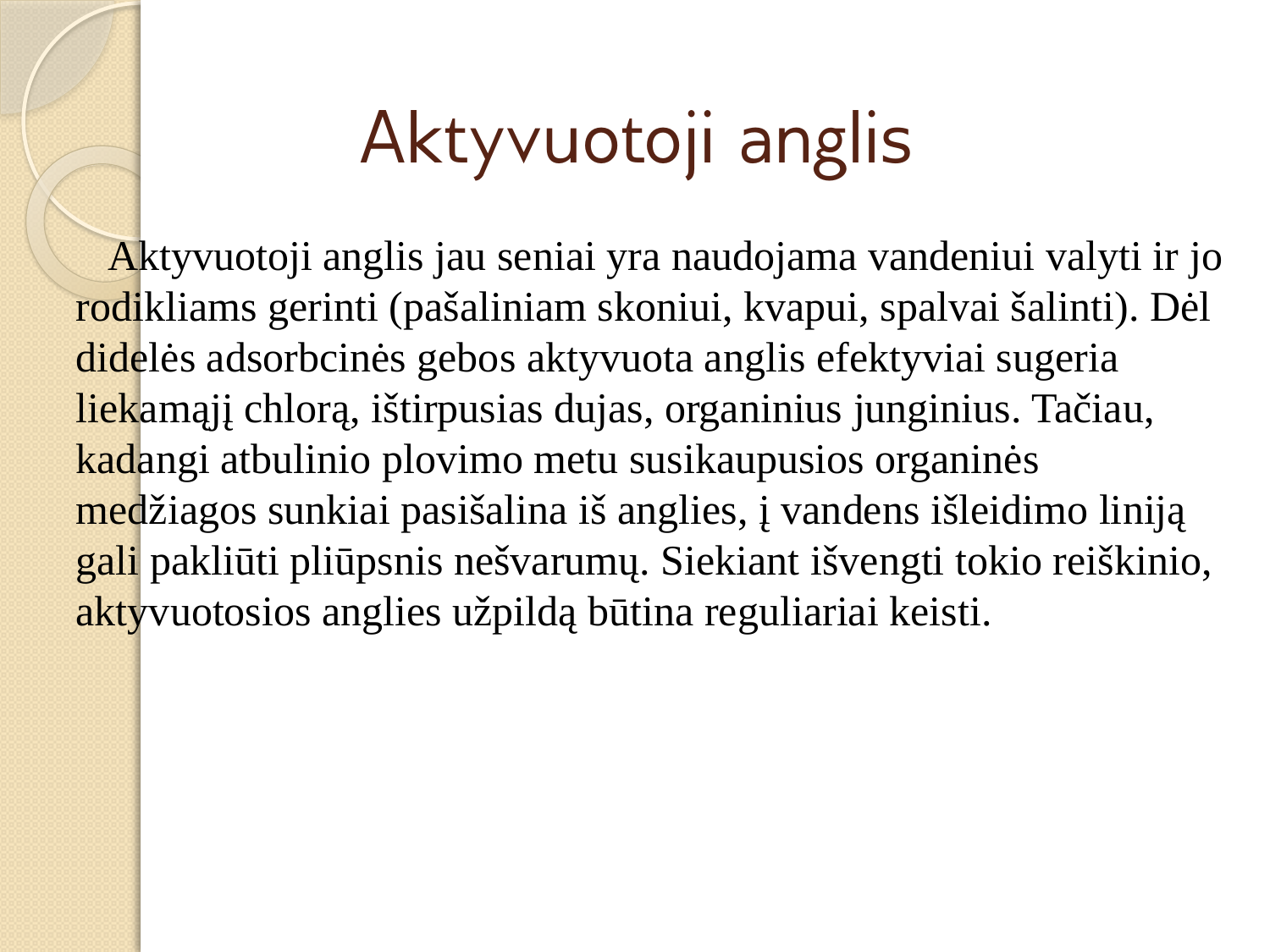

# Aktyvuotoji anglis
   Aktyvuotoji anglis jau seniai yra naudojama vandeniui valyti ir jo rodikliams gerinti (pašaliniam skoniui, kvapui, spalvai šalinti). Dėl didelės adsorbcinės gebos aktyvuota anglis efektyviai sugeria liekamąjį chlorą, ištirpusias dujas, organinius junginius. Tačiau, kadangi atbulinio plovimo metu susikaupusios organinės medžiagos sunkiai pasišalina iš anglies, į vandens išleidimo liniją gali pakliūti pliūpsnis nešvarumų. Siekiant išvengti tokio reiškinio, aktyvuotosios anglies užpildą būtina reguliariai keisti.